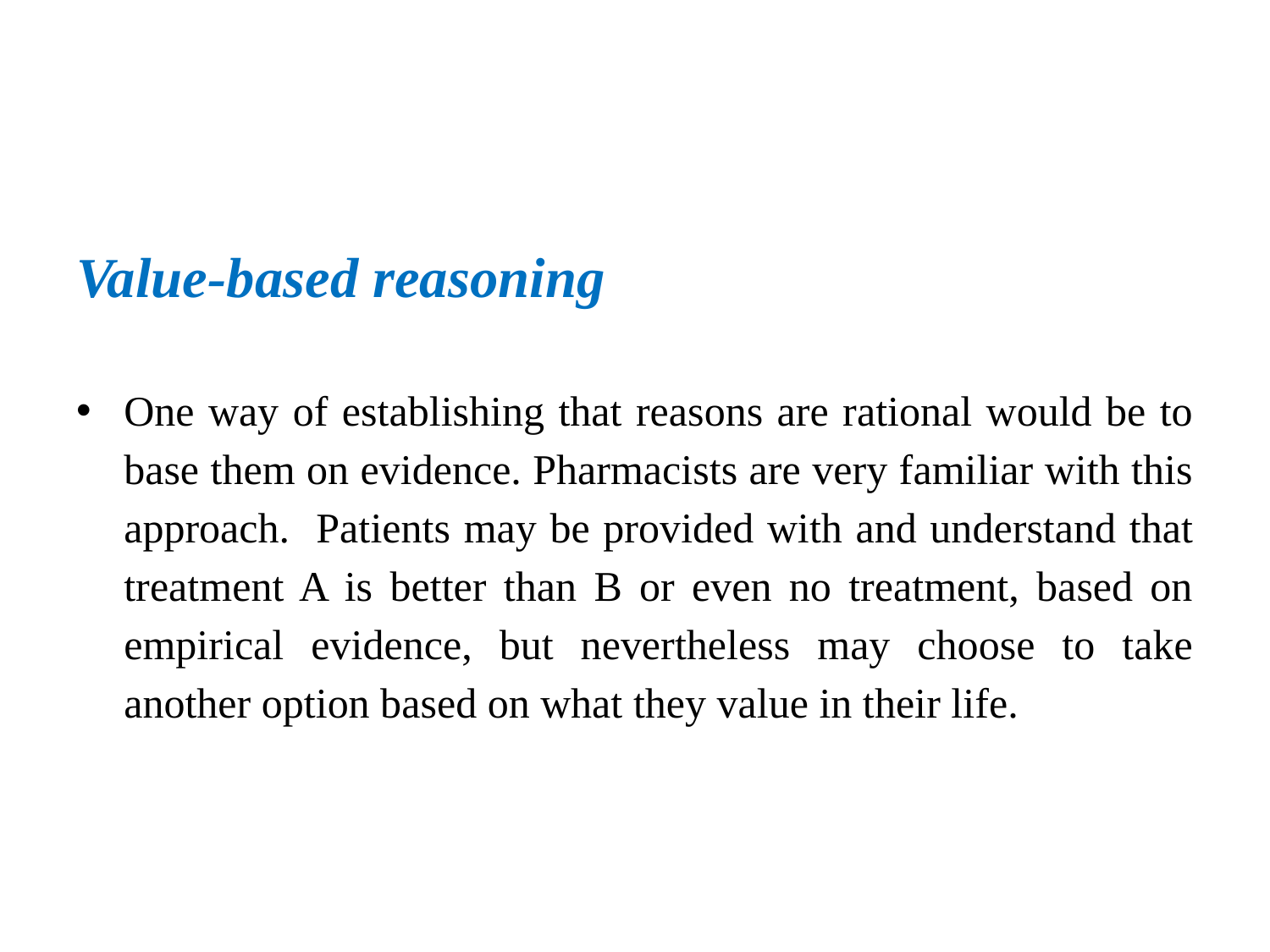

# Value-based reasoning
One way of establishing that reasons are rational would be to base them on evidence. Pharmacists are very familiar with this approach.  Patients may be provided with and understand that treatment A is better than B or even no treatment, based on empirical evidence, but nevertheless may choose to take another option based on what they value in their life.